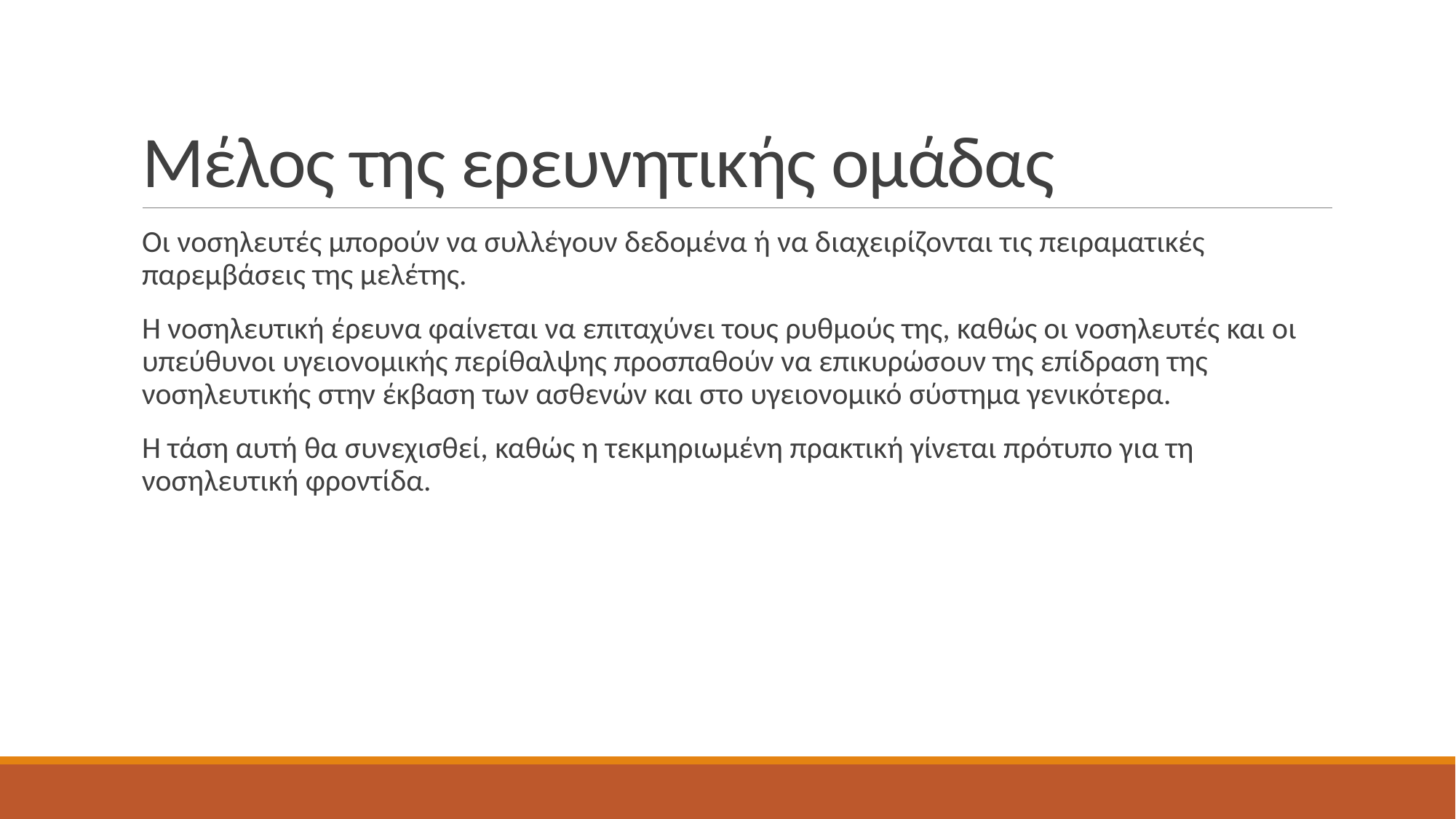

# Μέλος της ερευνητικής ομάδας
Οι νοσηλευτές μπορούν να συλλέγουν δεδομένα ή να διαχειρίζονται τις πειραματικές παρεμβάσεις της μελέτης.
Η νοσηλευτική έρευνα φαίνεται να επιταχύνει τους ρυθμούς της, καθώς οι νοσηλευτές και οι υπεύθυνοι υγειονομικής περίθαλψης προσπαθούν να επικυρώσουν της επίδραση της νοσηλευτικής στην έκβαση των ασθενών και στο υγειονομικό σύστημα γενικότερα.
Η τάση αυτή θα συνεχισθεί, καθώς η τεκμηριωμένη πρακτική γίνεται πρότυπο για τη νοσηλευτική φροντίδα.